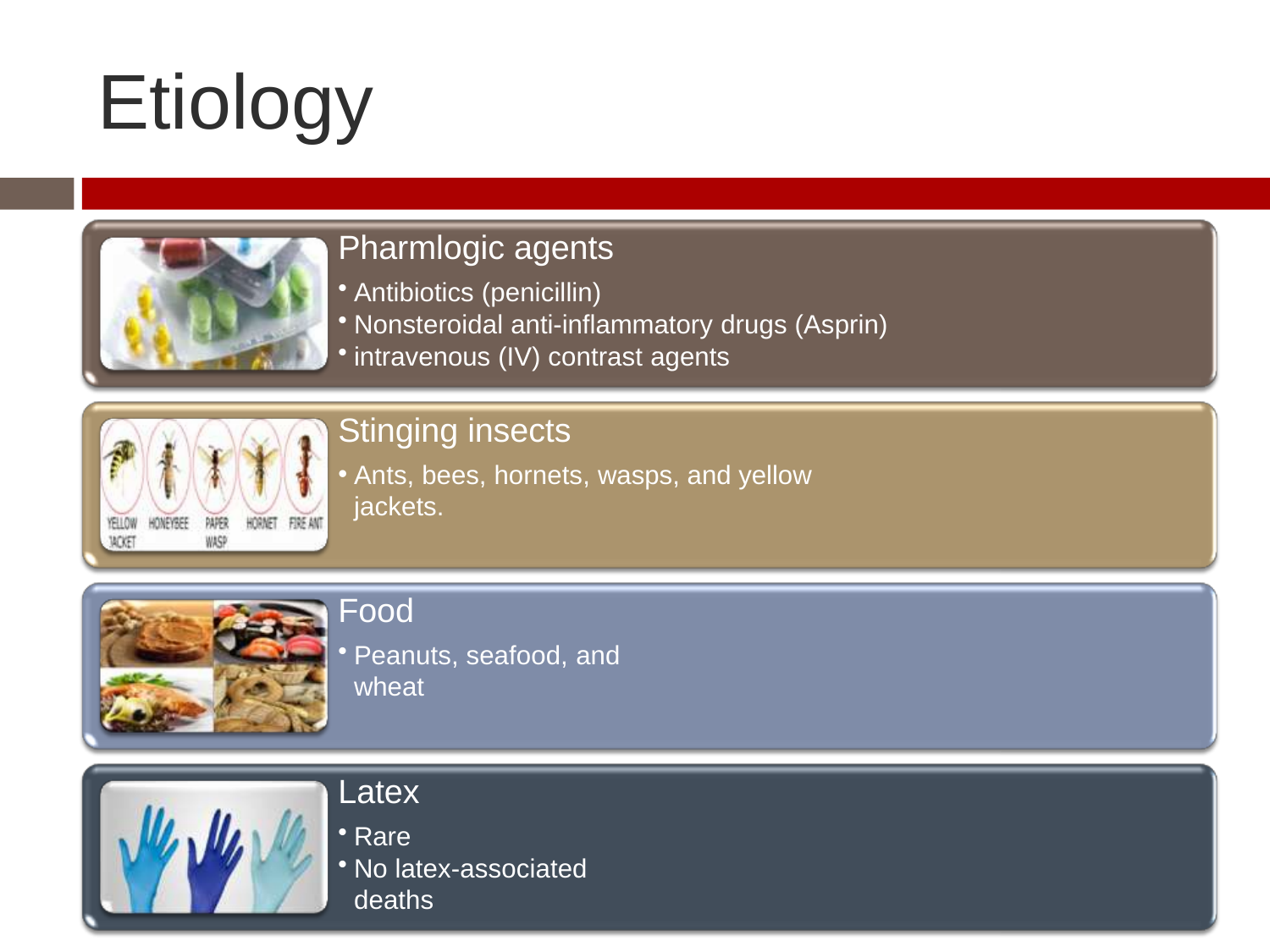

# Etiology
Pharmlogic agents
Antibiotics (penicillin)
Nonsteroidal anti-inflammatory drugs (Asprin)
intravenous (IV) contrast agents

Stinging insects
Ants, bees, hornets, wasps, and yellow jackets.

Food
Peanuts, seafood, and wheat

Latex
Rare
No latex-associated deaths